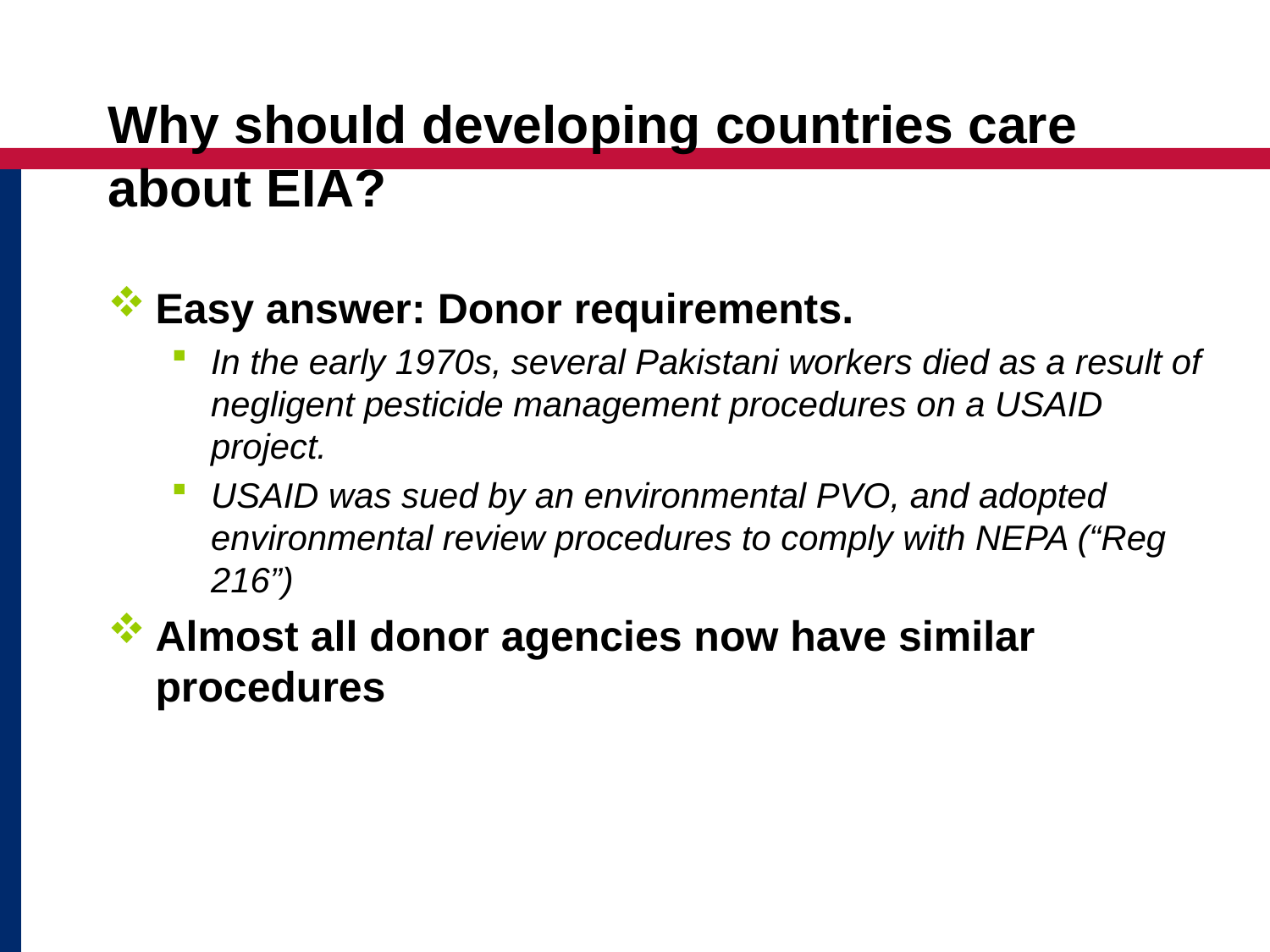

Why should developing countries care about EIA?
Easy answer: Donor requirements.
In the early 1970s, several Pakistani workers died as a result of negligent pesticide management procedures on a USAID project.
USAID was sued by an environmental PVO, and adopted environmental review procedures to comply with NEPA (“Reg 216”)
Almost all donor agencies now have similar procedures